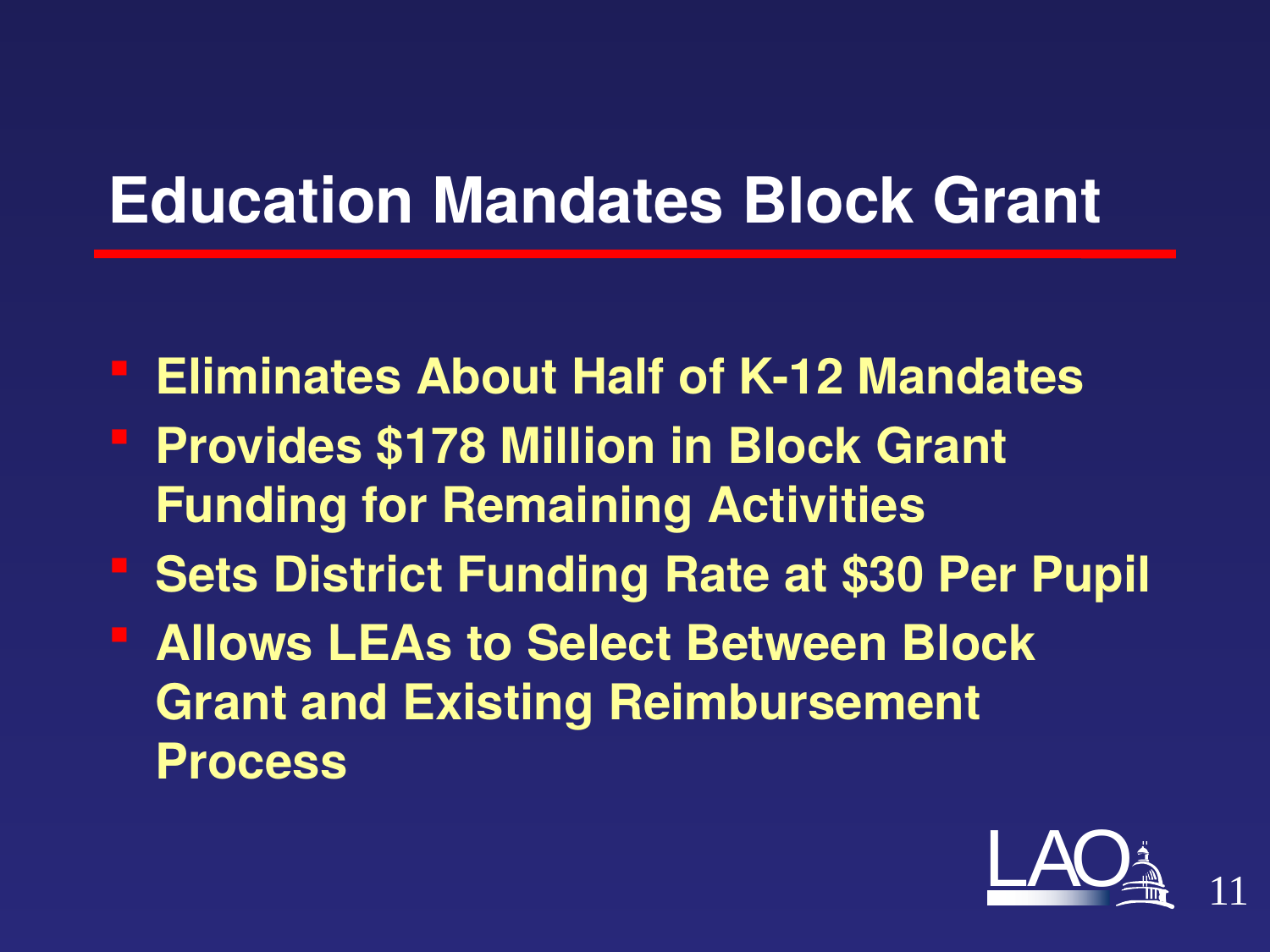

# Education Mandates Block Grant
Eliminates About Half of K-12 Mandates
Provides $178 Million in Block Grant Funding for Remaining Activities
Sets District Funding Rate at $30 Per Pupil
Allows LEAs to Select Between Block Grant and Existing Reimbursement Process
11